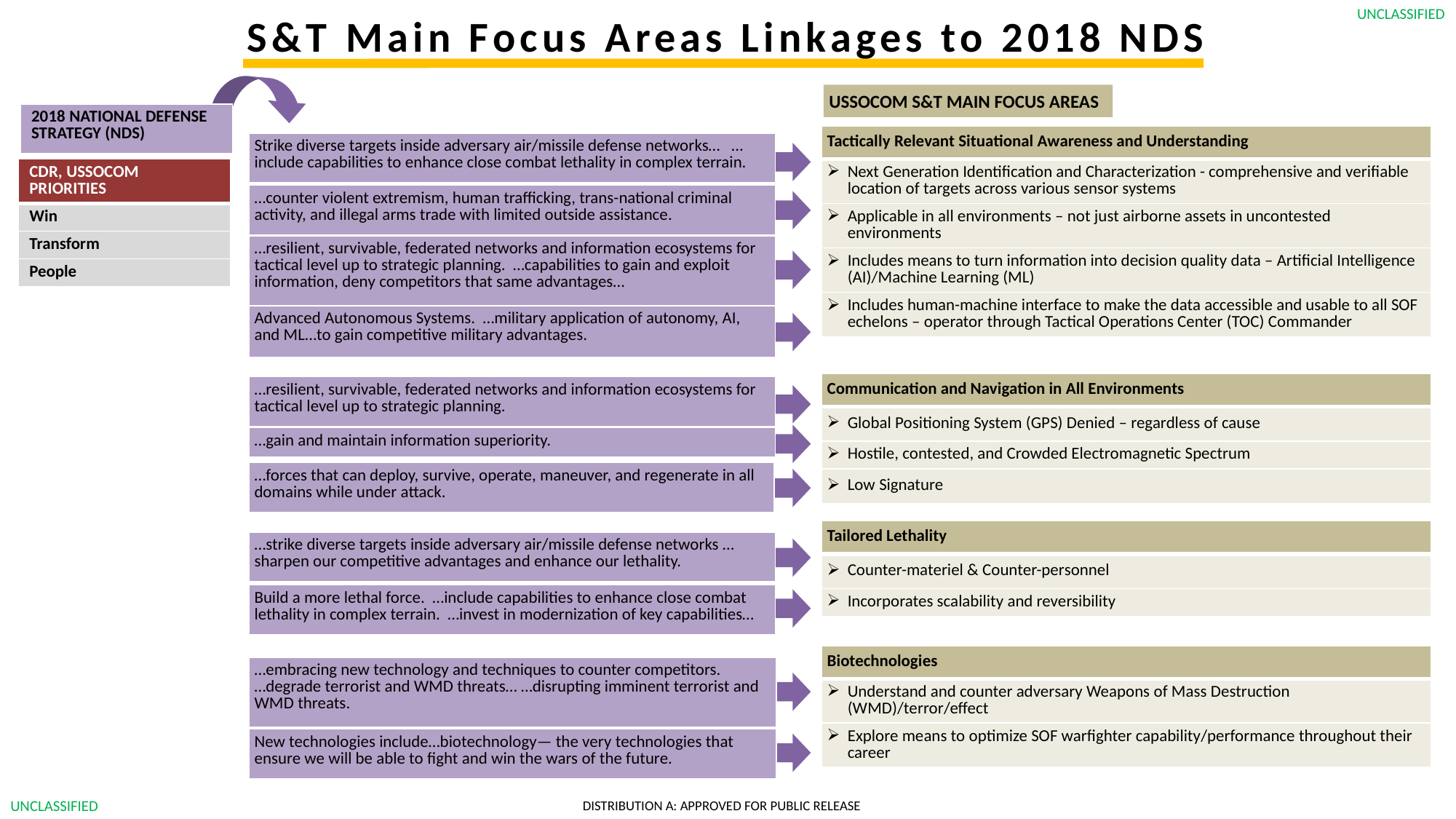

UNCLASSIFIED
S&T Main Focus Areas Linkages to 2018 NDS

USSOCOM S&T MAIN FOCUS AREAS
| 2018 NATIONAL DEFENSE STRATEGY (NDS) |
| --- |
| Tactically Relevant Situational Awareness and Understanding |
| --- |
| Next Generation Identification and Characterization - comprehensive and verifiable location of targets across various sensor systems |
| Applicable in all environments – not just airborne assets in uncontested environments |
| Includes means to turn information into decision quality data – Artificial Intelligence (AI)/Machine Learning (ML) |
| Includes human-machine interface to make the data accessible and usable to all SOF echelons – operator through Tactical Operations Center (TOC) Commander |
| Strike diverse targets inside adversary air/missile defense networks… …include capabilities to enhance close combat lethality in complex terrain. |
| --- |

| CDR, USSOCOM PRIORITIES |
| --- |
| Win |
| Transform |
| People |
| …counter violent extremism, human trafficking, trans-national criminal activity, and illegal arms trade with limited outside assistance. |
| --- |

| …resilient, survivable, federated networks and information ecosystems for tactical level up to strategic planning. …capabilities to gain and exploit information, deny competitors that same advantages… |
| --- |

| Advanced Autonomous Systems. …military application of autonomy, AI, and ML…to gain competitive military advantages. |
| --- |

| Communication and Navigation in All Environments |
| --- |
| Global Positioning System (GPS) Denied – regardless of cause |
| Hostile, contested, and Crowded Electromagnetic Spectrum |
| Low Signature |
| …resilient, survivable, federated networks and information ecosystems for tactical level up to strategic planning. |
| --- |

| …gain and maintain information superiority. |
| --- |
| …forces that can deploy, survive, operate, maneuver, and regenerate in all domains while under attack. |
| --- |

| Tailored Lethality |
| --- |
| Counter-materiel & Counter-personnel |
| Incorporates scalability and reversibility |
| …strike diverse targets inside adversary air/missile defense networks …sharpen our competitive advantages and enhance our lethality. |
| --- |

| Build a more lethal force. …include capabilities to enhance close combat lethality in complex terrain. …invest in modernization of key capabilities… |
| --- |

| Biotechnologies |
| --- |
| Understand and counter adversary Weapons of Mass Destruction (WMD)/terror/effect |
| Explore means to optimize SOF warfighter capability/performance throughout their career |
| …embracing new technology and techniques to counter competitors. …degrade terrorist and WMD threats… …disrupting imminent terrorist and WMD threats. |
| --- |

| New technologies include…biotechnology— the very technologies that ensure we will be able to fight and win the wars of the future. |
| --- |

UNCLASSIFIED
DISTRIBUTION A: APPROVED FOR PUBLIC RELEASE